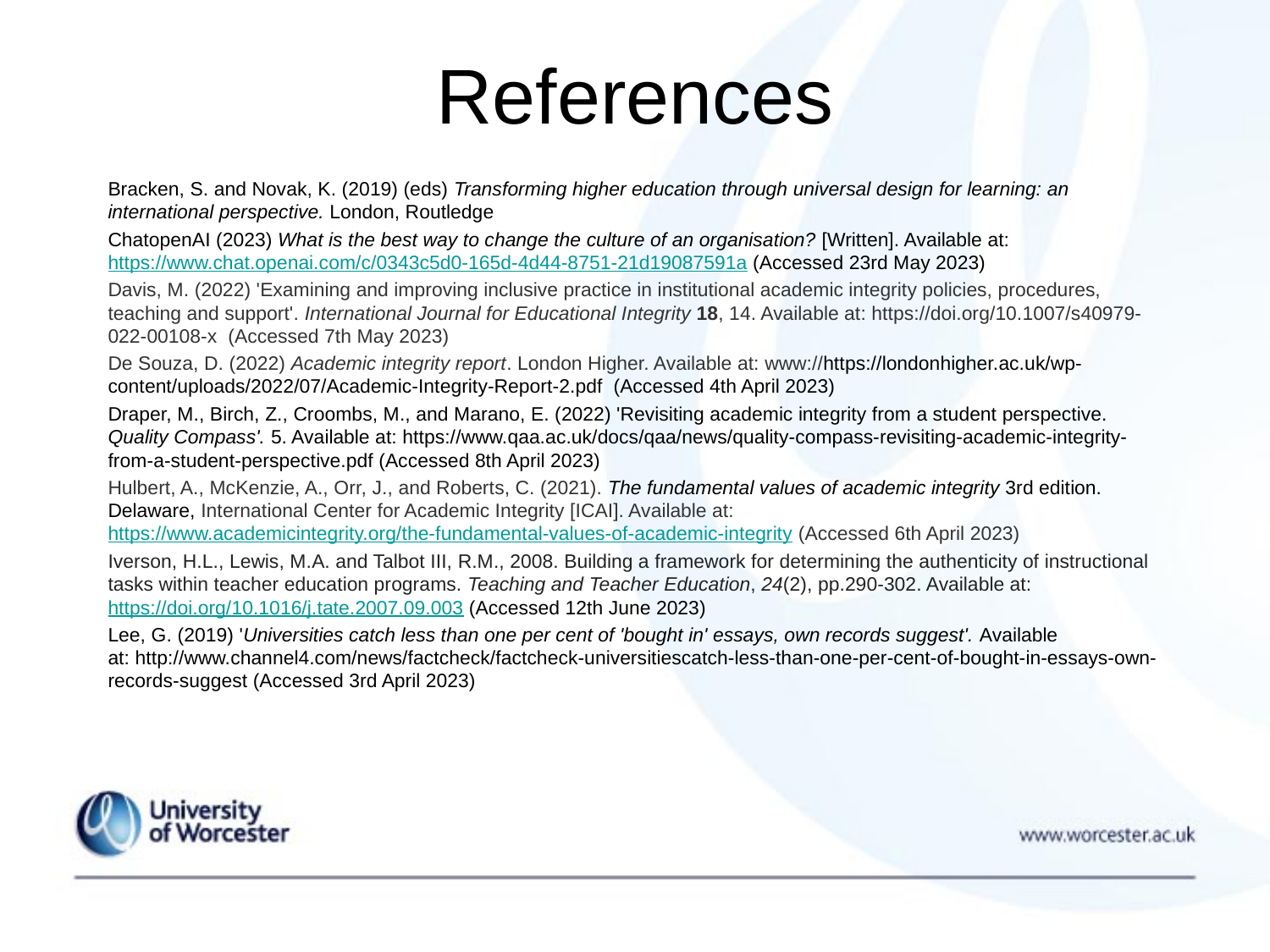

# References

Bracken, S. and Novak, K. (2019) (eds) Transforming higher education through universal design for learning: an international perspective. London, Routledge
ChatopenAI (2023) What is the best way to change the culture of an organisation? [Written]. Available at: https://www.chat.openai.com/c/0343c5d0-165d-4d44-8751-21d19087591a (Accessed 23rd May 2023)
Davis, M. (2022) 'Examining and improving inclusive practice in institutional academic integrity policies, procedures, teaching and support'. International Journal for Educational Integrity 18, 14. Available at: https://doi.org/10.1007/s40979-022-00108-x  (Accessed 7th May 2023)
De Souza, D. (2022) Academic integrity report. London Higher. Available at: www://https://londonhigher.ac.uk/wp-content/uploads/2022/07/Academic-Integrity-Report-2.pdf  (Accessed 4th April 2023)
Draper, M., Birch, Z., Croombs, M., and Marano, E. (2022) 'Revisiting academic integrity from a student perspective. Quality Compass'. 5. Available at: https://www.qaa.ac.uk/docs/qaa/news/quality-compass-revisiting-academic-integrity-from-a-student-perspective.pdf (Accessed 8th April 2023)
Hulbert, A., McKenzie, A., Orr, J., and Roberts, C. (2021). The fundamental values of academic integrity 3rd edition. Delaware, International Center for Academic Integrity [ICAI]. Available at: https://www.academicintegrity.org/the-fundamental-values-of-academic-integrity (Accessed 6th April 2023)
Iverson, H.L., Lewis, M.A. and Talbot III, R.M., 2008. Building a framework for determining the authenticity of instructional tasks within teacher education programs. Teaching and Teacher Education, 24(2), pp.290-302. Available at: https://doi.org/10.1016/j.tate.2007.09.003 (Accessed 12th June 2023)
Lee, G. (2019) 'Universities catch less than one per cent of 'bought in' essays, own records suggest'. Available at: http://www.channel4.com/news/factcheck/factcheck-universitiescatch-less-than-one-per-cent-of-bought-in-essays-own-records-suggest (Accessed 3rd April 2023)